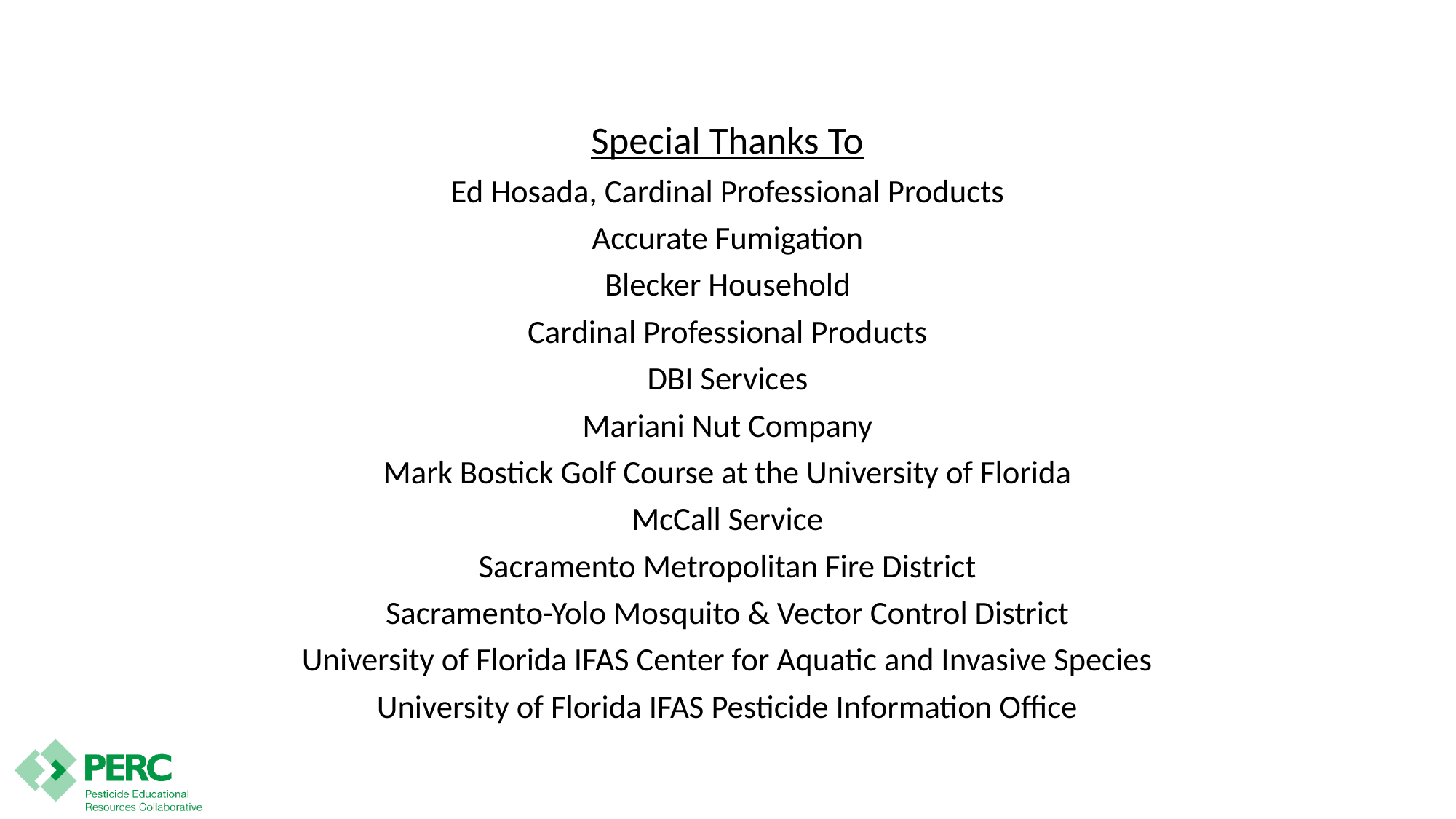

Special Thanks To
Ed Hosada, Cardinal Professional Products
Accurate Fumigation
Blecker Household
Cardinal Professional Products
DBI Services
Mariani Nut Company
Mark Bostick Golf Course at the University of Florida
McCall Service
Sacramento Metropolitan Fire District
Sacramento-Yolo Mosquito & Vector Control District
University of Florida IFAS Center for Aquatic and Invasive Species
University of Florida IFAS Pesticide Information Office